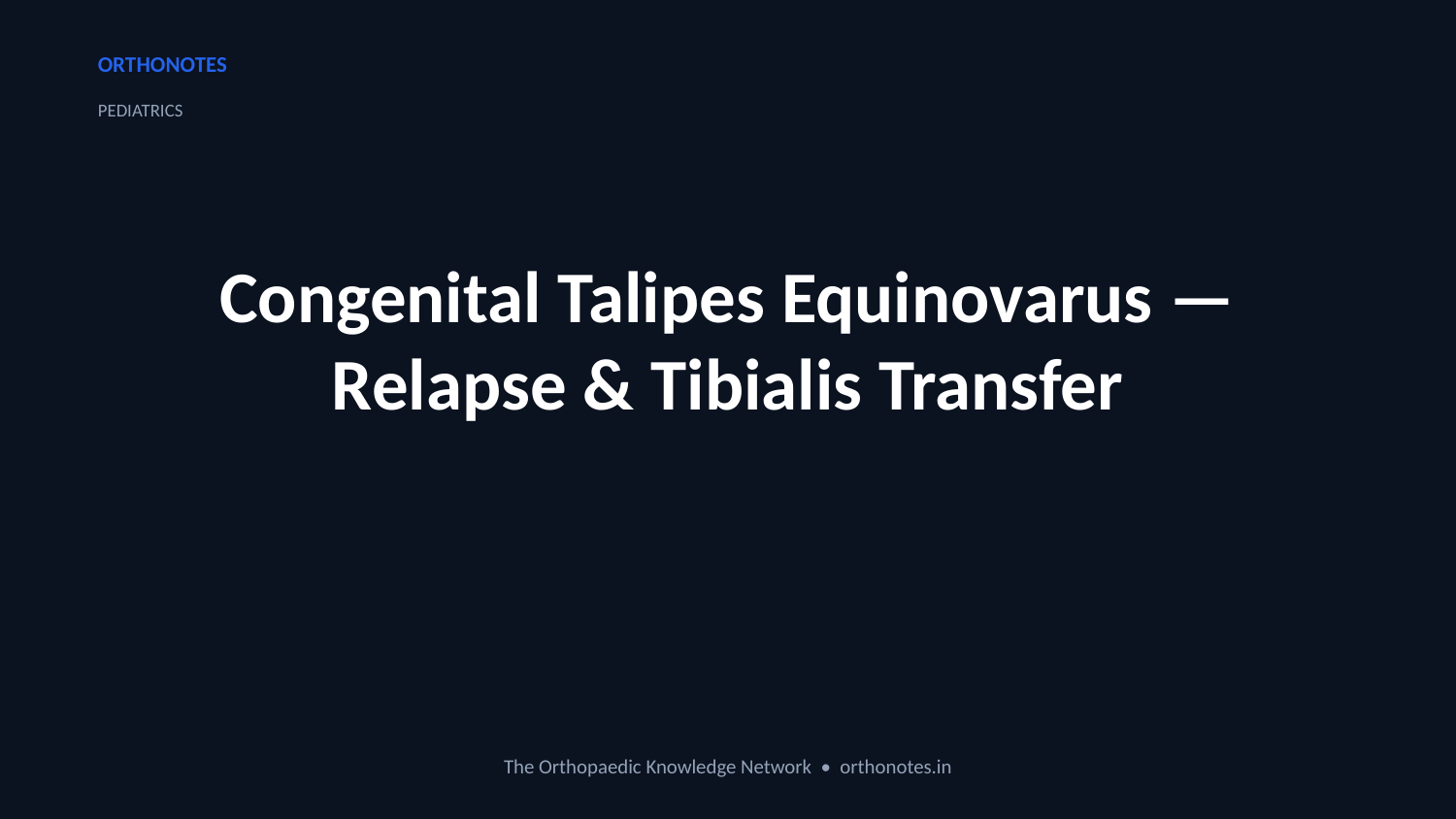

ORTHONOTES
PEDIATRICS
Congenital Talipes Equinovarus — Relapse & Tibialis Transfer
The Orthopaedic Knowledge Network  •  orthonotes.in